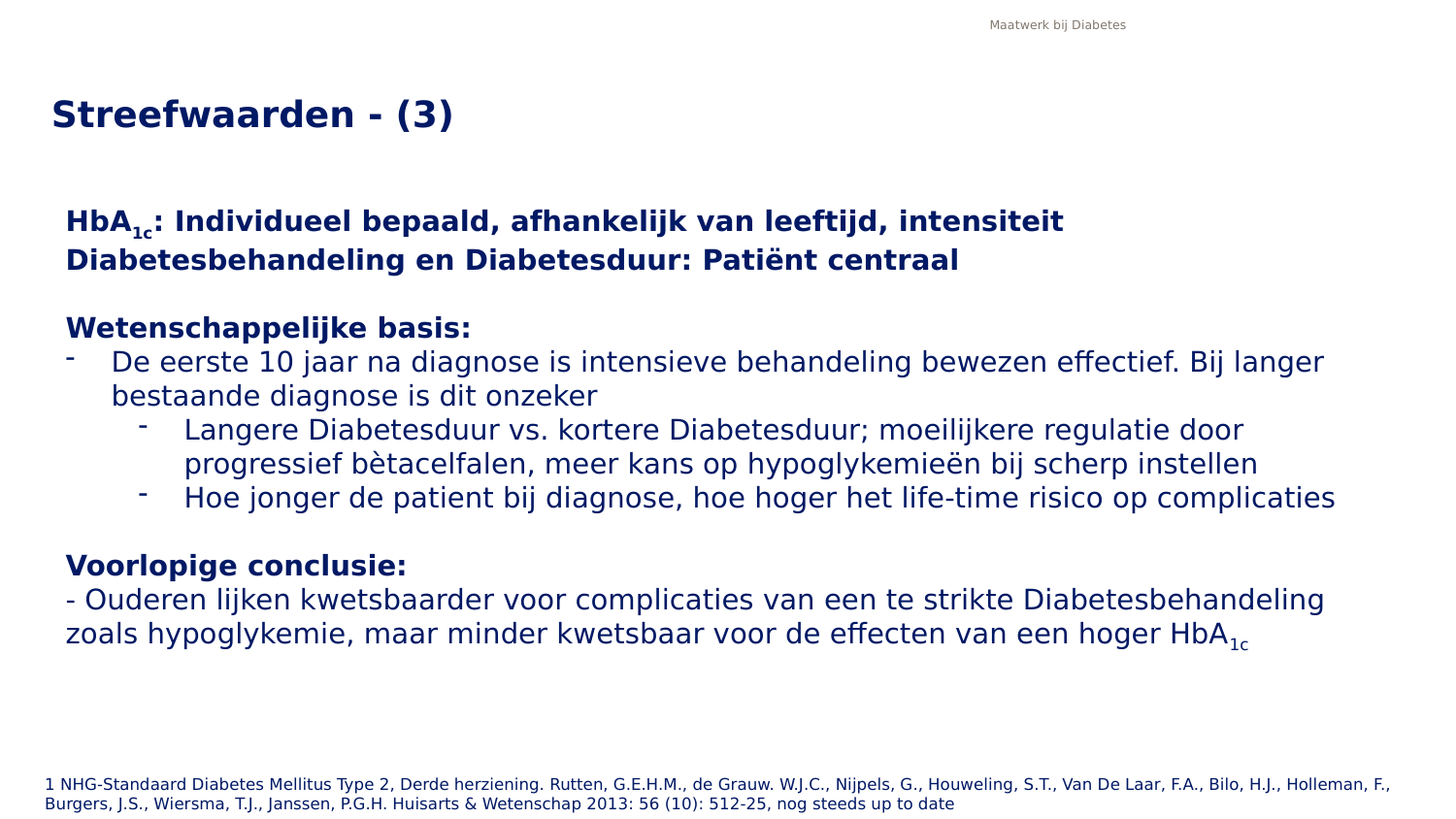

Maatwerk bij Diabetes
# Streefwaarden - (3)

HbA1c: Individueel bepaald, afhankelijk van leeftijd, intensiteit Diabetesbehandeling en Diabetesduur: Patiënt centraal

Wetenschappelijke basis:
De eerste 10 jaar na diagnose is intensieve behandeling bewezen effectief. Bij langer bestaande diagnose is dit onzeker
Langere Diabetesduur vs. kortere Diabetesduur; moeilijkere regulatie door progressief bètacelfalen, meer kans op hypoglykemieën bij scherp instellen
Hoe jonger de patient bij diagnose, hoe hoger het life-time risico op complicaties

Voorlopige conclusie:
- Ouderen lijken kwetsbaarder voor complicaties van een te strikte Diabetesbehandeling zoals hypoglykemie, maar minder kwetsbaar voor de effecten van een hoger HbA1c

  Stap 4b

Viermaal daags insuline (basaal-bolusregime)

  Stap 4a

Tweemaal daags
NPH-insuline of mix insuline

1 NHG-Standaard Diabetes Mellitus Type 2, Derde herziening. Rutten, G.E.H.M., de Grauw. W.J.C., Nijpels, G., Houweling, S.T., Van De Laar, F.A., Bilo, H.J., Holleman, F., Burgers, J.S., Wiersma, T.J., Janssen, P.G.H. Huisarts & Wetenschap 2013: 56 (10): 512-25, nog steeds up to date